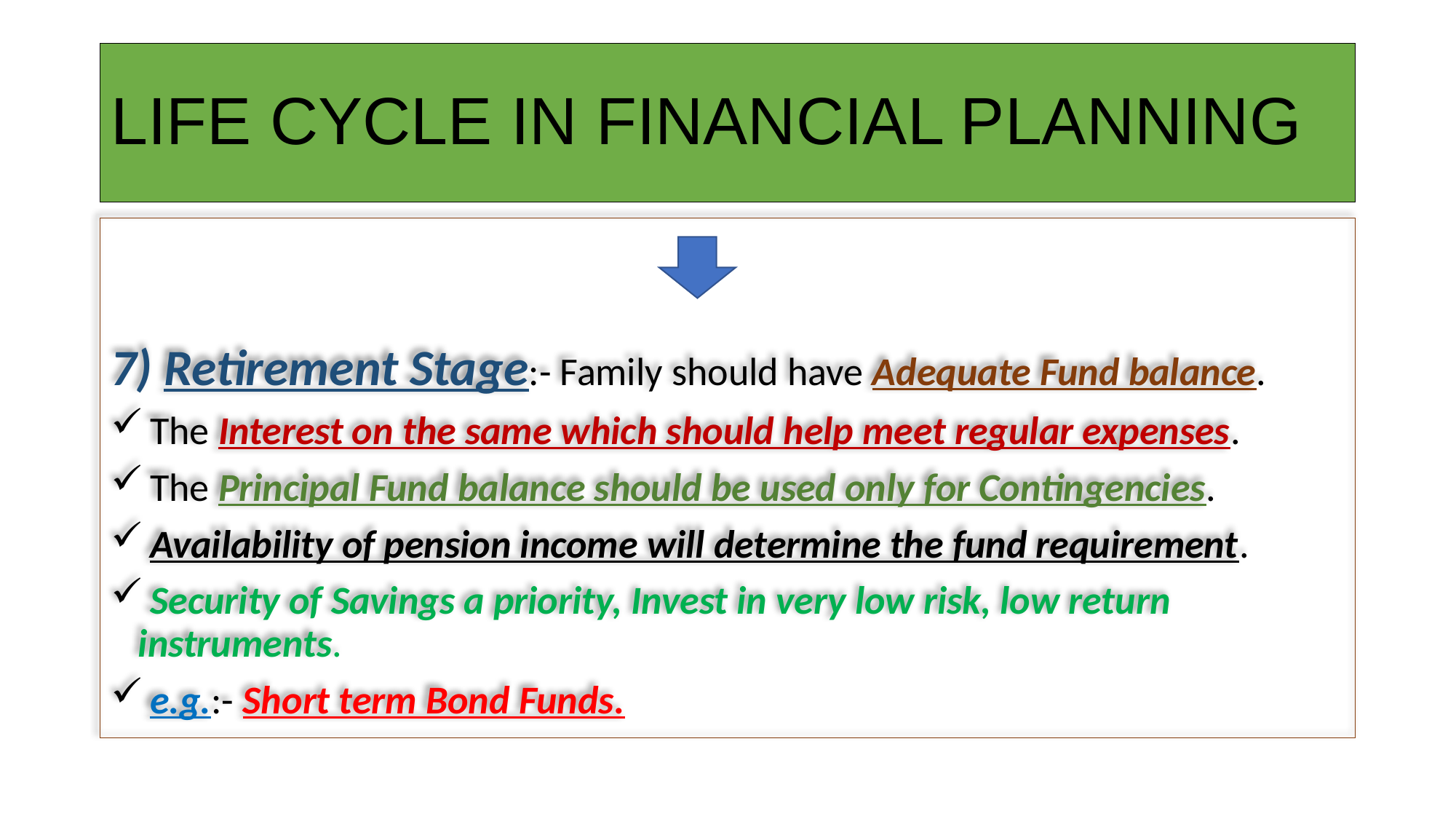

# LIFE CYCLE IN FINANCIAL PLANNING

7) Retirement Stage:- Family should have Adequate Fund balance.
 The Interest on the same which should help meet regular expenses.
 The Principal Fund balance should be used only for Contingencies.
 Availability of pension income will determine the fund requirement.
 Security of Savings a priority, Invest in very low risk, low return instruments.
 e.g.:- Short term Bond Funds.